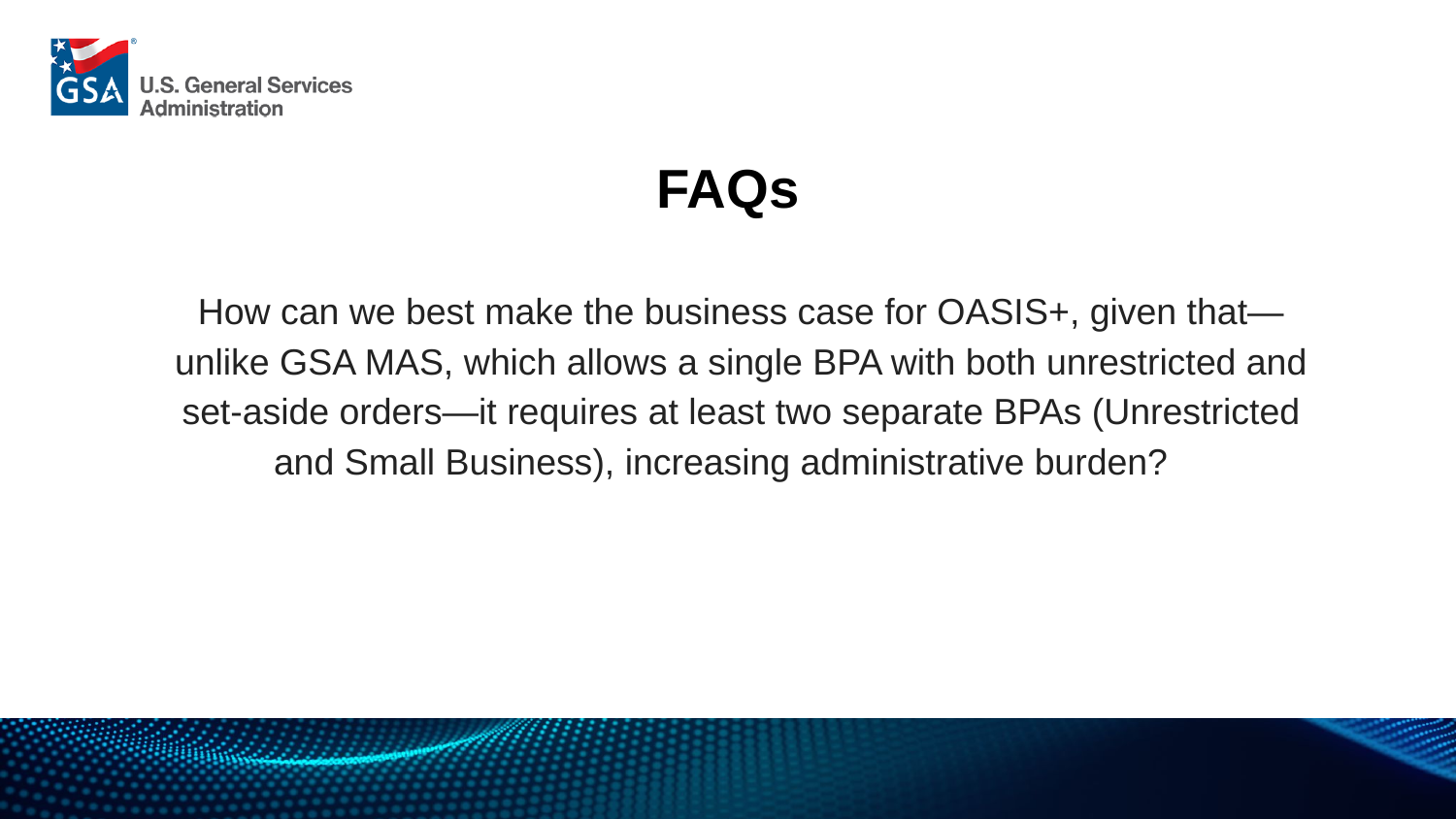

FAQs
How can we best make the business case for OASIS+, given that—unlike GSA MAS, which allows a single BPA with both unrestricted and set-aside orders—it requires at least two separate BPAs (Unrestricted and Small Business), increasing administrative burden?